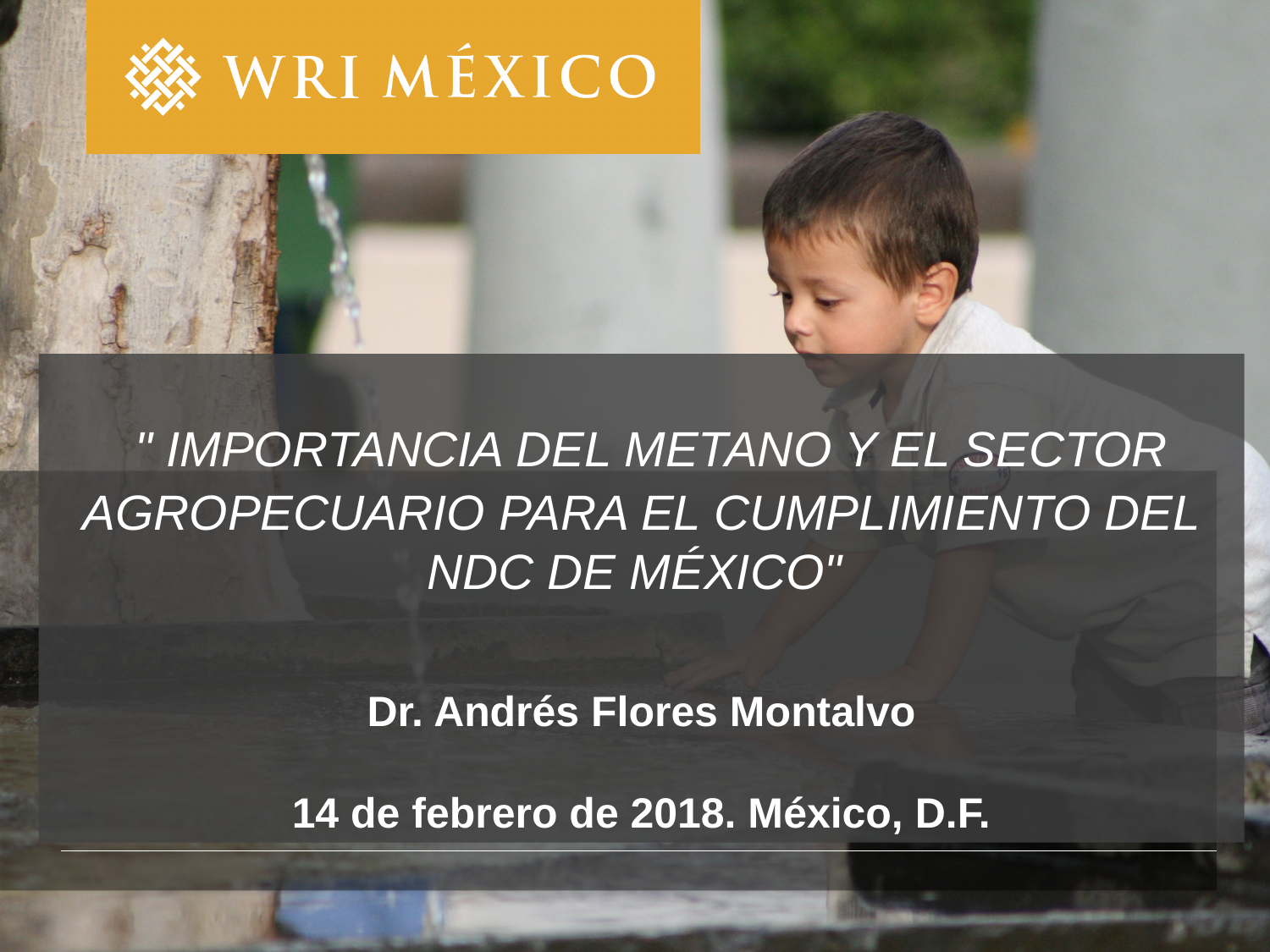

# " Importancia del Metano y el sector agropecuario para el cumplimiento del ndc de méxico" Dr. Andrés Flores Montalvo 14 de febrero de 2018. México, D.F.